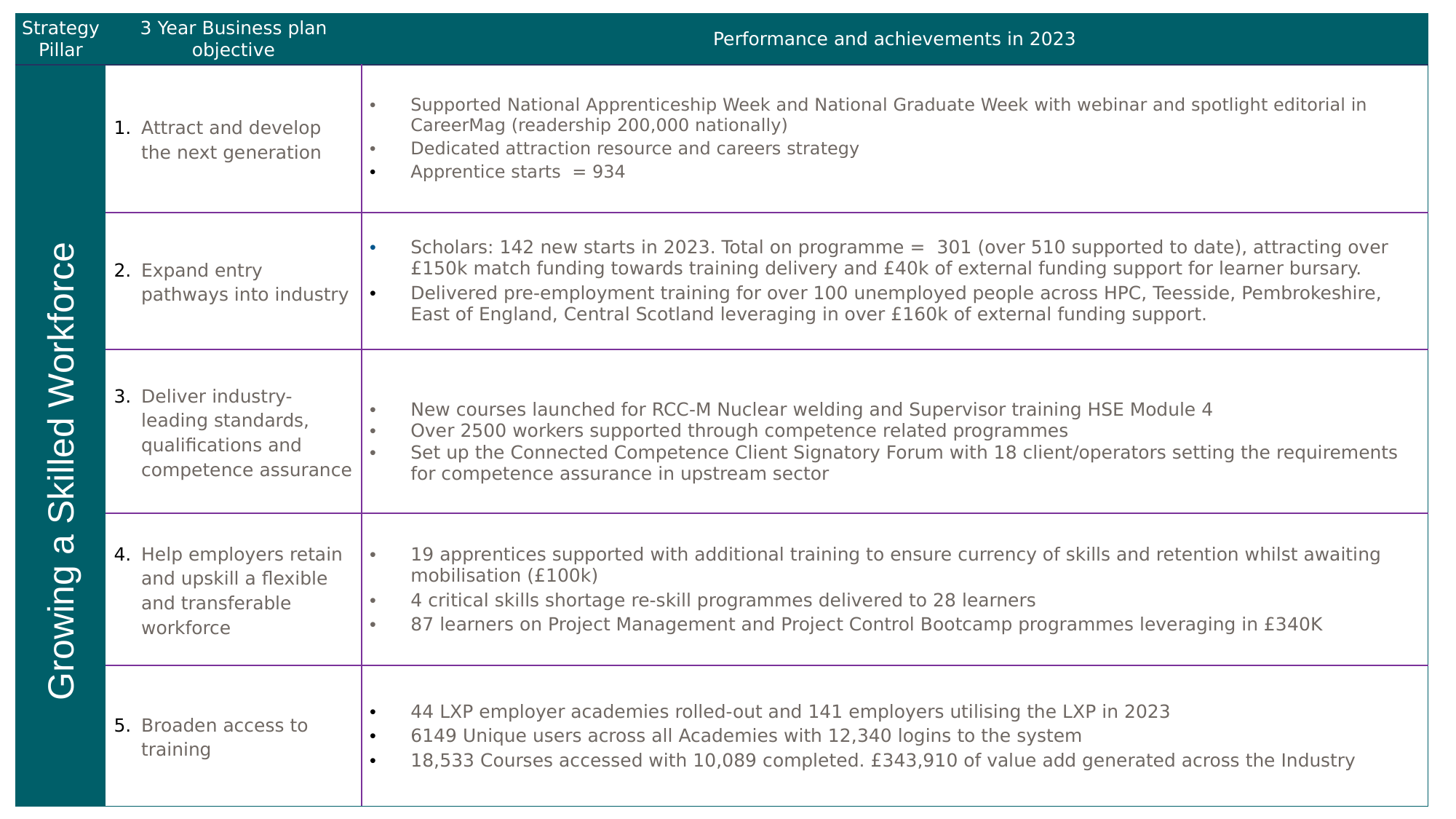

| Strategy Pillar | 3 Year Business plan objective | Performance and achievements in 2023 |
| --- | --- | --- |
|  | Attract and develop the next generation | Supported National Apprenticeship Week and National Graduate Week with webinar and spotlight editorial in CareerMag (readership 200,000 nationally) Dedicated attraction resource and careers strategy Apprentice starts  = 934 |
|  | Expand entry pathways into industry | Scholars: 142 new starts in 2023. Total on programme =  301 (over 510 supported to date), attracting over £150k match funding towards training delivery and £40k of external funding support for learner bursary. Delivered pre-employment training for over 100 unemployed people across HPC, Teesside, Pembrokeshire, East of England, Central Scotland leveraging in over £160k of external funding support. |
|  | Deliver industry-leading standards, qualifications and competence assurance | New courses launched for RCC-M Nuclear welding and Supervisor training HSE Module 4 Over 2500 workers supported through competence related programmes  Set up the Connected Competence Client Signatory Forum with 18 client/operators setting the requirements for competence assurance in upstream sector |
|  | Help employers retain and upskill a flexible and transferable workforce | 19 apprentices supported with additional training to ensure currency of skills and retention whilst awaiting mobilisation (£100k)  4 critical skills shortage re-skill programmes delivered to 28 learners  87 learners on Project Management and Project Control Bootcamp programmes leveraging in £340K |
|  | Broaden access to training | 44 LXP employer academies rolled-out and 141 employers utilising the LXP in 2023 6149 Unique users across all Academies with 12,340 logins to the system 18,533 Courses accessed with 10,089 completed. £343,910 of value add generated across the Industry |
Growing a Skilled Workforce